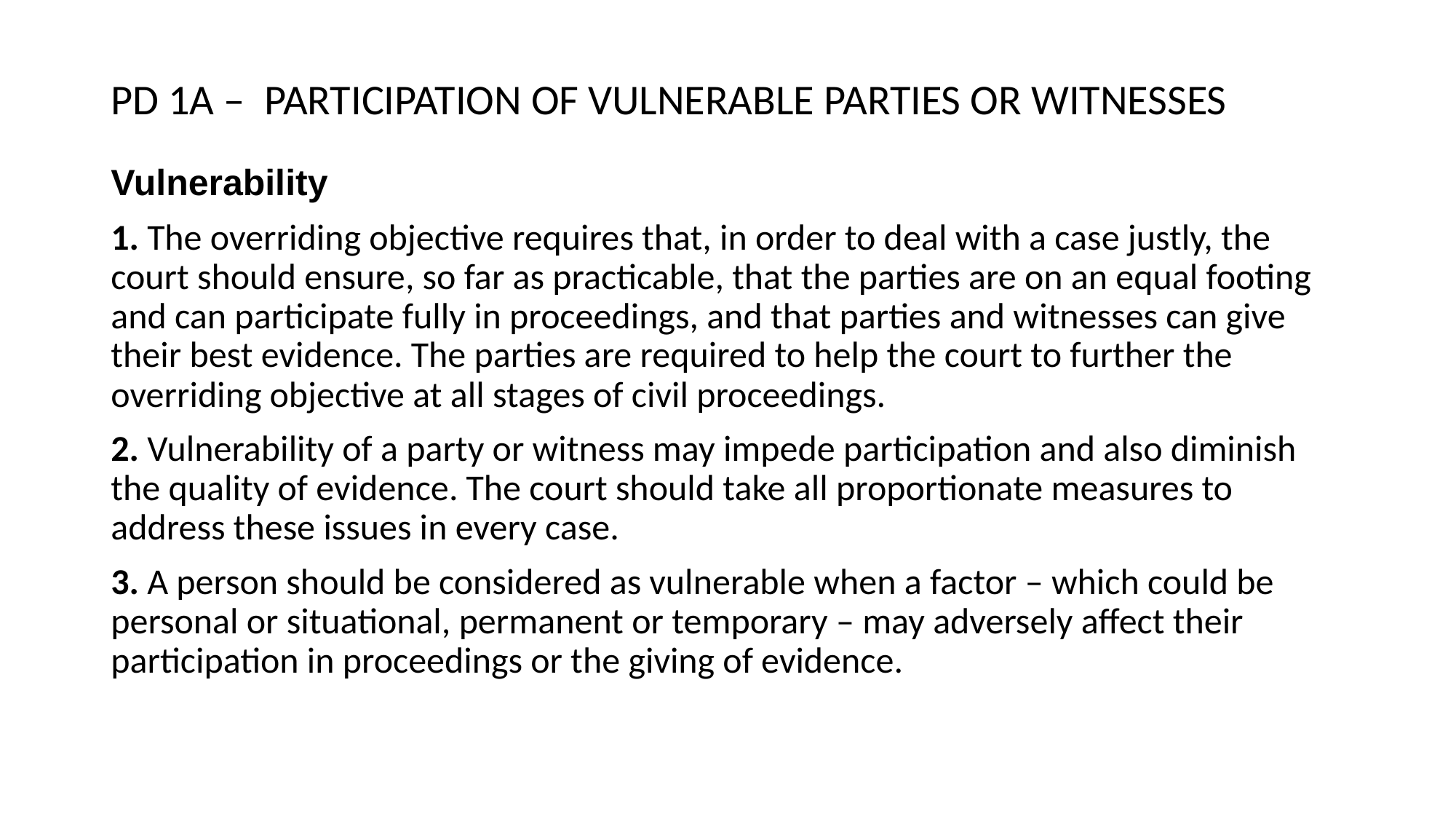

# PD 1A –  PARTICIPATION OF VULNERABLE PARTIES OR WITNESSES
Vulnerability
1. The overriding objective requires that, in order to deal with a case justly, the court should ensure, so far as practicable, that the parties are on an equal footing and can participate fully in proceedings, and that parties and witnesses can give their best evidence. The parties are required to help the court to further the overriding objective at all stages of civil proceedings.
2. Vulnerability of a party or witness may impede participation and also diminish the quality of evidence. The court should take all proportionate measures to address these issues in every case.
3. A person should be considered as vulnerable when a factor – which could be personal or situational, permanent or temporary – may adversely affect their participation in proceedings or the giving of evidence.